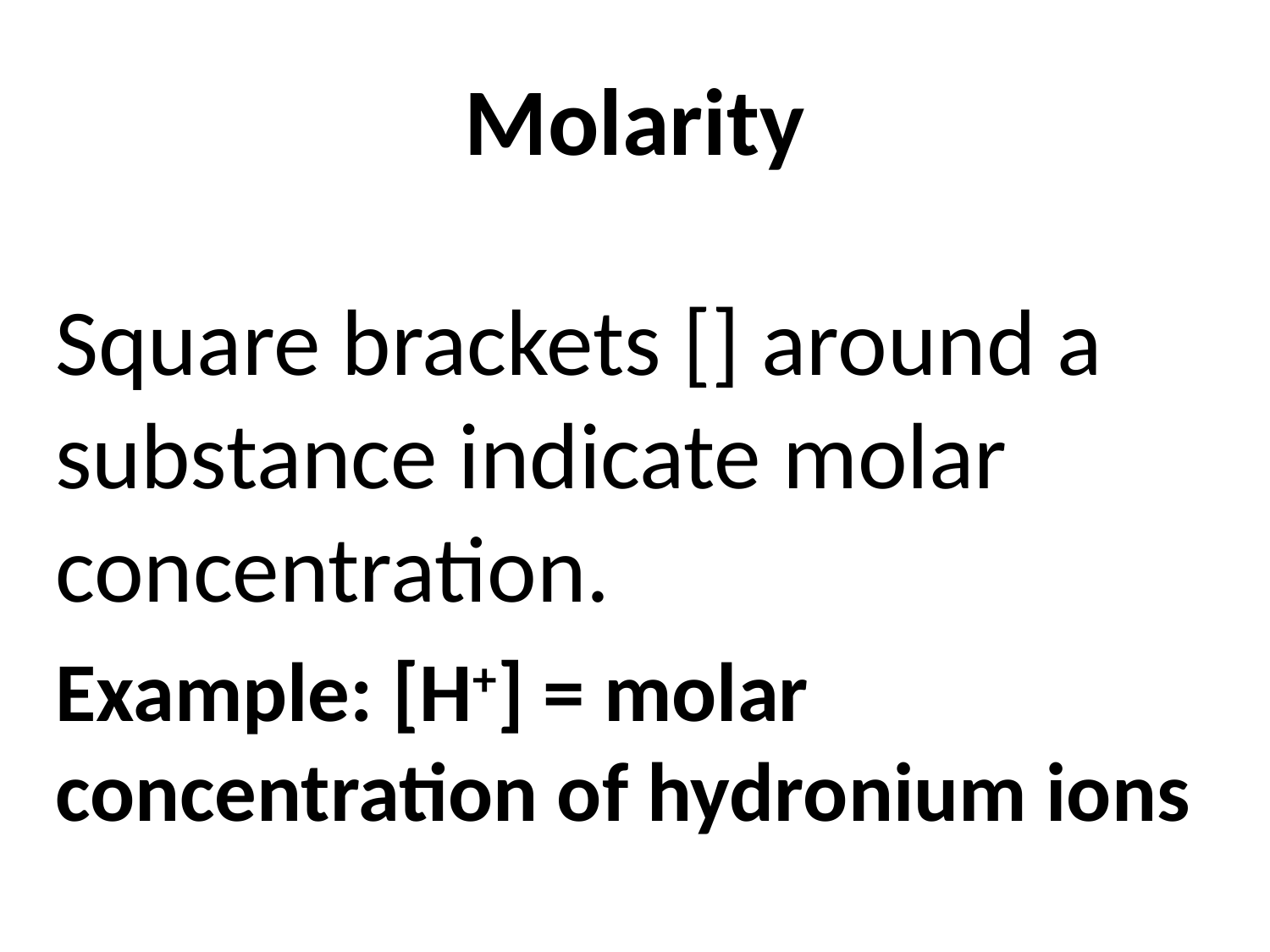

# Molarity
Square brackets [] around a substance indicate molar concentration.
Example: [H+] = molar concentration of hydronium ions